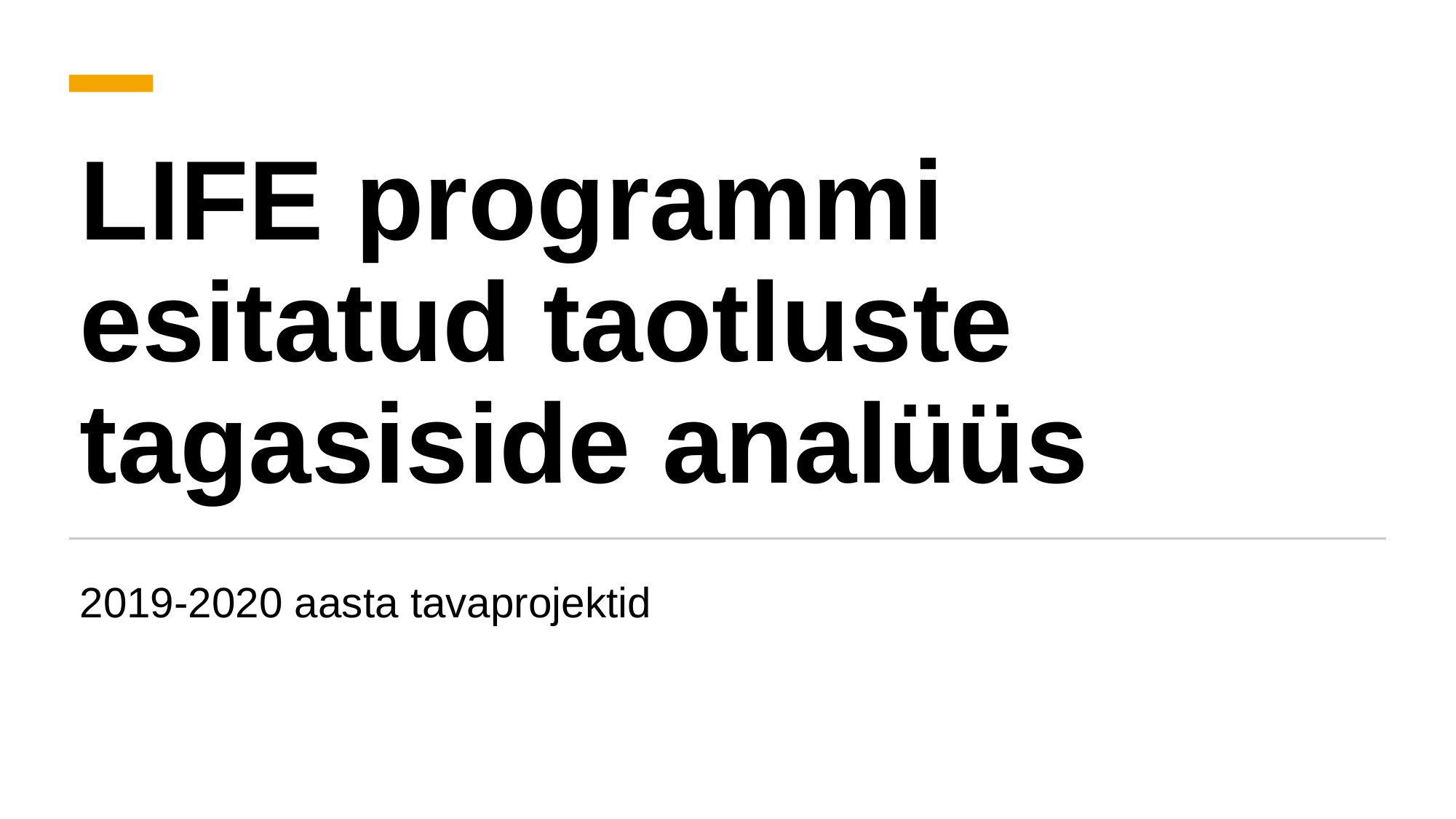

# LIFE programmi esitatud taotluste tagasiside analüüs
2019-2020 aasta tavaprojektid